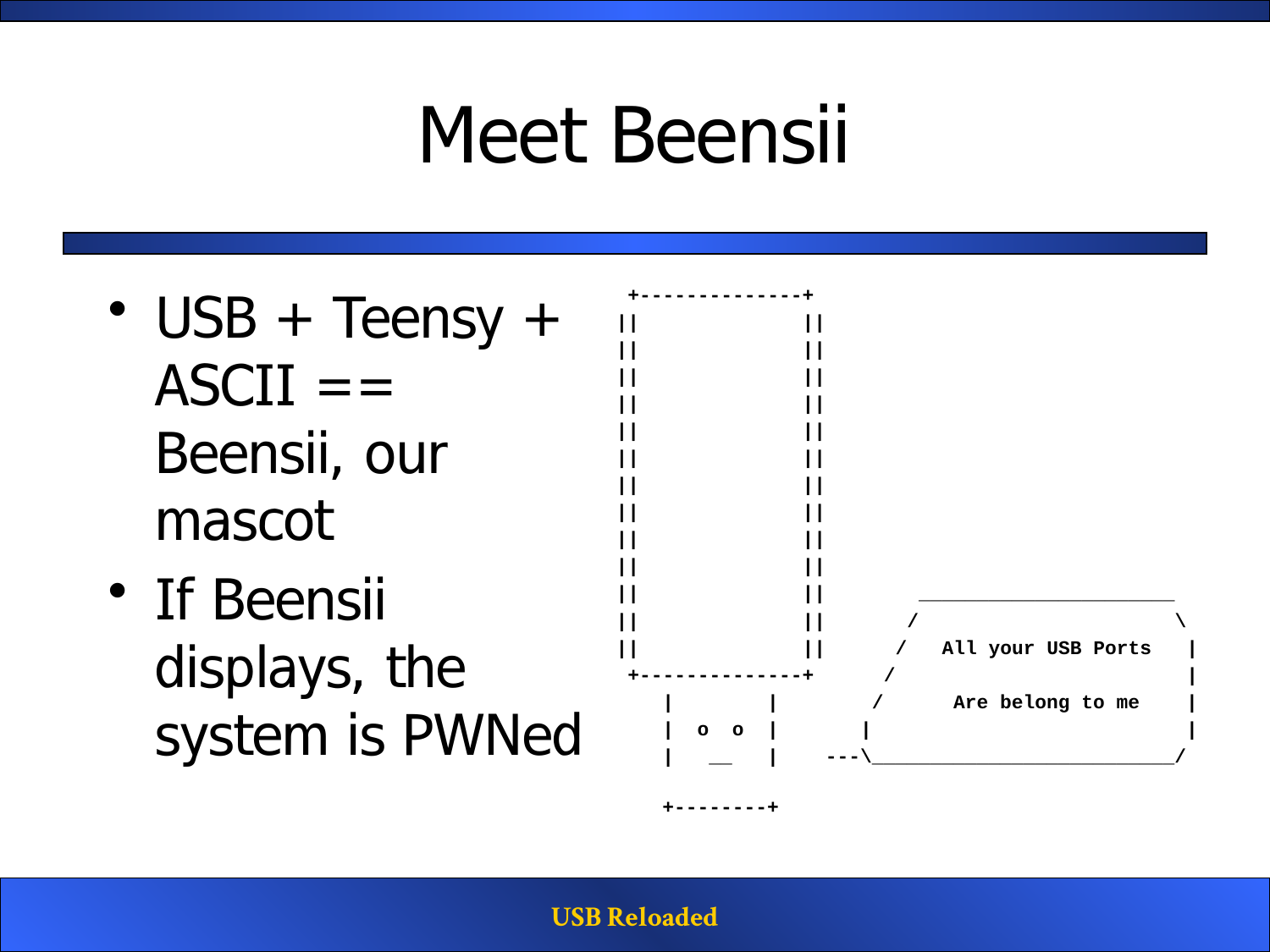

# Meet Beensii
USB + Teensy + ASCII == Beensii, our mascot
If Beensii displays, the system is PWNed
 +--------------+
||              ||
||              ||
||              ||
||              ||
||              ||
||              ||
||              ||
||              ||
||              ||
||              ||
||              ||        ______________________
||              ||       /                      \
||              ||      /   All your USB Ports   |
 +--------------+      /                         |
    |        |        /      Are belong to me    |
    |  o  o  |       |                           |
    |   __   |    ---\__________________________/
    +--------+